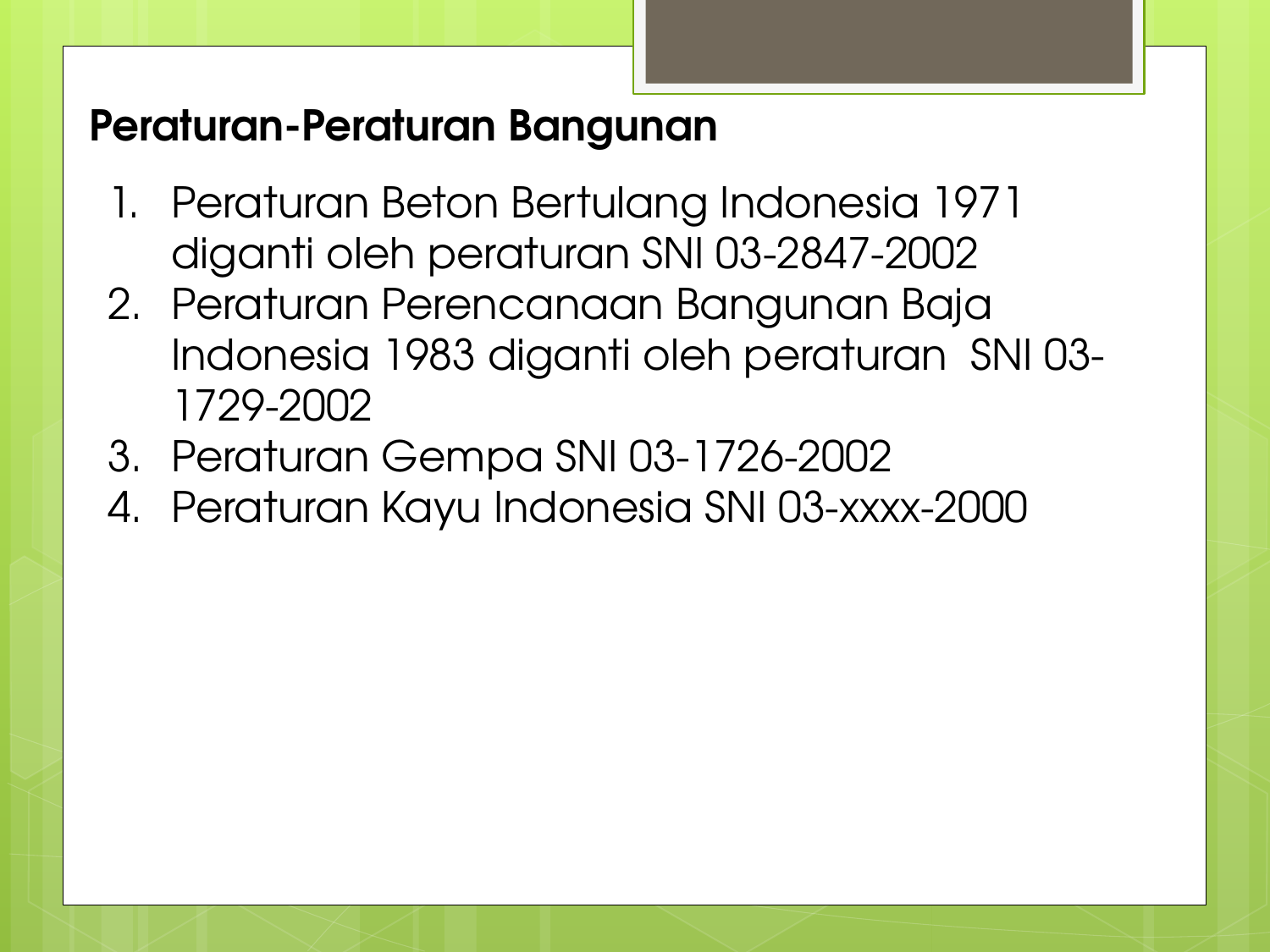

Peraturan-Peraturan Bangunan
Peraturan Beton Bertulang Indonesia 1971 diganti oleh peraturan SNI 03-2847-2002
Peraturan Perencanaan Bangunan Baja Indonesia 1983 diganti oleh peraturan  SNI 03-1729-2002
Peraturan Gempa SNI 03-1726-2002
Peraturan Kayu Indonesia SNI 03-xxxx-2000